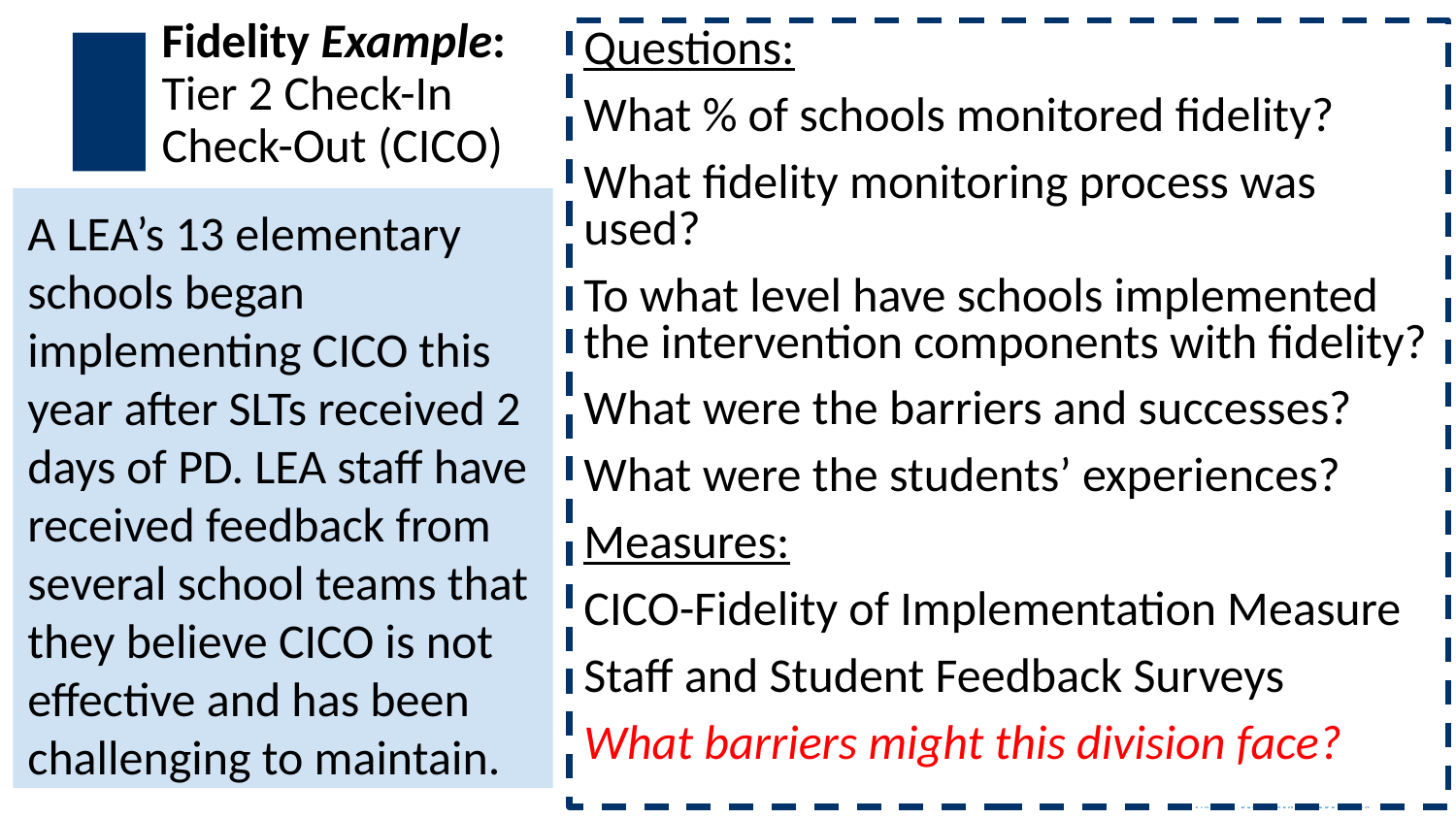

# Fidelity Example:
Tier 2 Check-In Check-Out (CICO)
Questions:
What % of schools monitored fidelity?
What fidelity monitoring process was used?
To what level have schools implemented the intervention components with fidelity?
What were the barriers and successes?
What were the students’ experiences?
Measures:
CICO-Fidelity of Implementation Measure
Staff and Student Feedback Surveys
What barriers might this division face?
A LEA’s 13 elementary schools began implementing CICO this year after SLTs received 2 days of PD. LEA staff have received feedback from several school teams that they believe CICO is not effective and has been challenging to maintain.